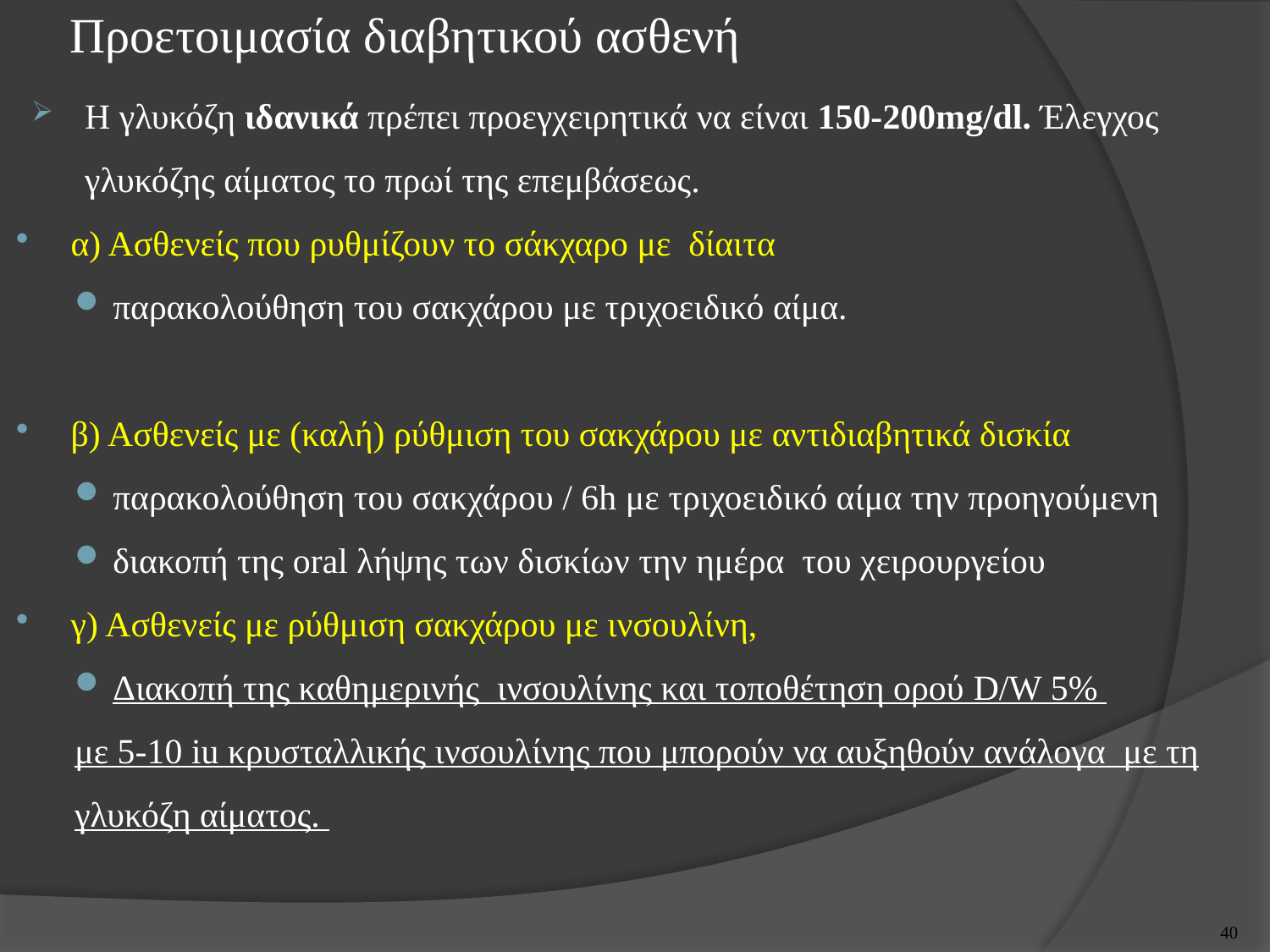

# Προετοιμασία διαβητικού ασθενή
Η γλυκόζη ιδανικά πρέπει προεγχειρητικά να είναι 150-200mg/dl. Έλεγχος γλυκόζης αίματος το πρωί της επεμβάσεως.
α) Ασθενείς που ρυθμίζουν το σάκχαρο με  δίαιτα
παρακολούθηση του σακχάρου με τριχοειδικό αίμα.

β) Ασθενείς με (καλή) ρύθμιση του σακχάρου με αντιδιαβητικά δισκία
παρακολούθηση του σακχάρου / 6h με τριχοειδικό αίμα την προηγούμενη
διακοπή της oral λήψης των δισκίων την ημέρα  του χειρουργείου
γ) Ασθενείς με ρύθμιση σακχάρου με ινσουλίνη,
Διακοπή της καθημερινής  ινσουλίνης και τοποθέτηση ορού D/W 5%
με 5-10 iu κρυσταλλικής ινσουλίνης που μπορούν να αυξηθούν ανάλογα  με τη γλυκόζη αίματος.
40